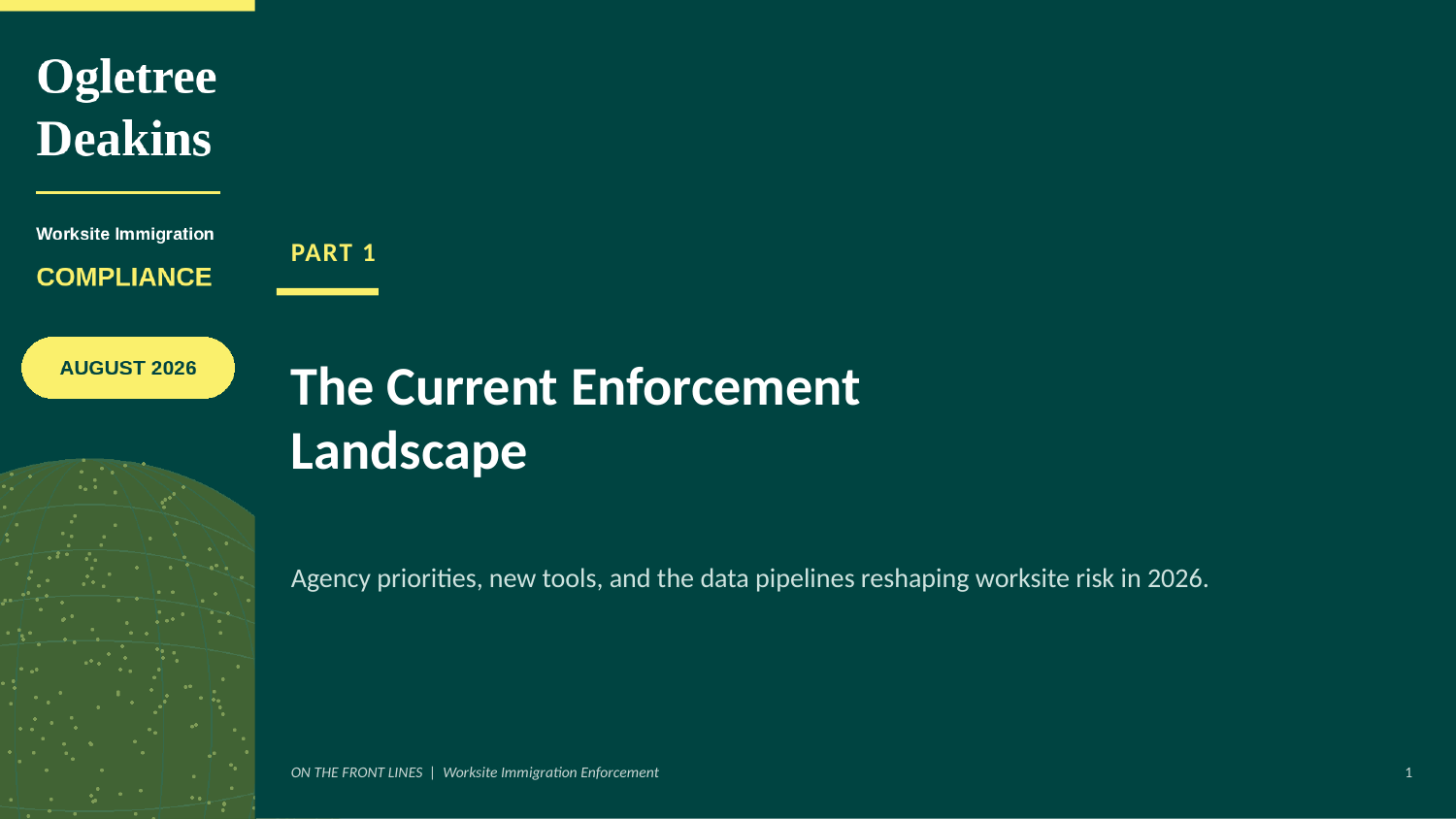

PART 1

The Current Enforcement
Landscape
Agency priorities, new tools, and the data pipelines reshaping worksite risk in 2026.
ON THE FRONT LINES  |  Worksite Immigration Enforcement
1